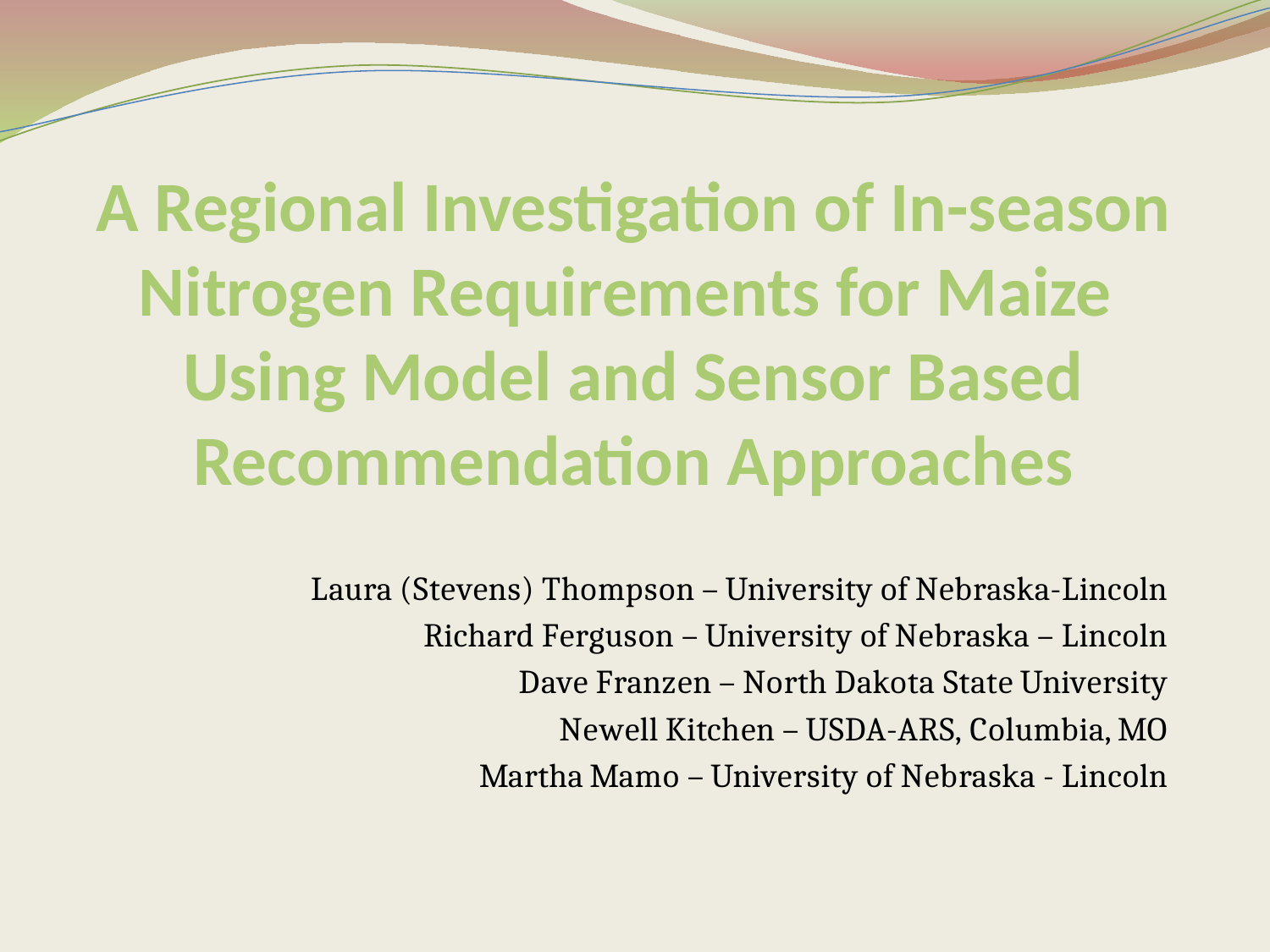

# A Regional Investigation of In-season Nitrogen Requirements for Maize Using Model and Sensor Based Recommendation Approaches
Laura (Stevens) Thompson – University of Nebraska-Lincoln
Richard Ferguson – University of Nebraska – Lincoln
Dave Franzen – North Dakota State University
Newell Kitchen – USDA-ARS, Columbia, MO
Martha Mamo – University of Nebraska - Lincoln